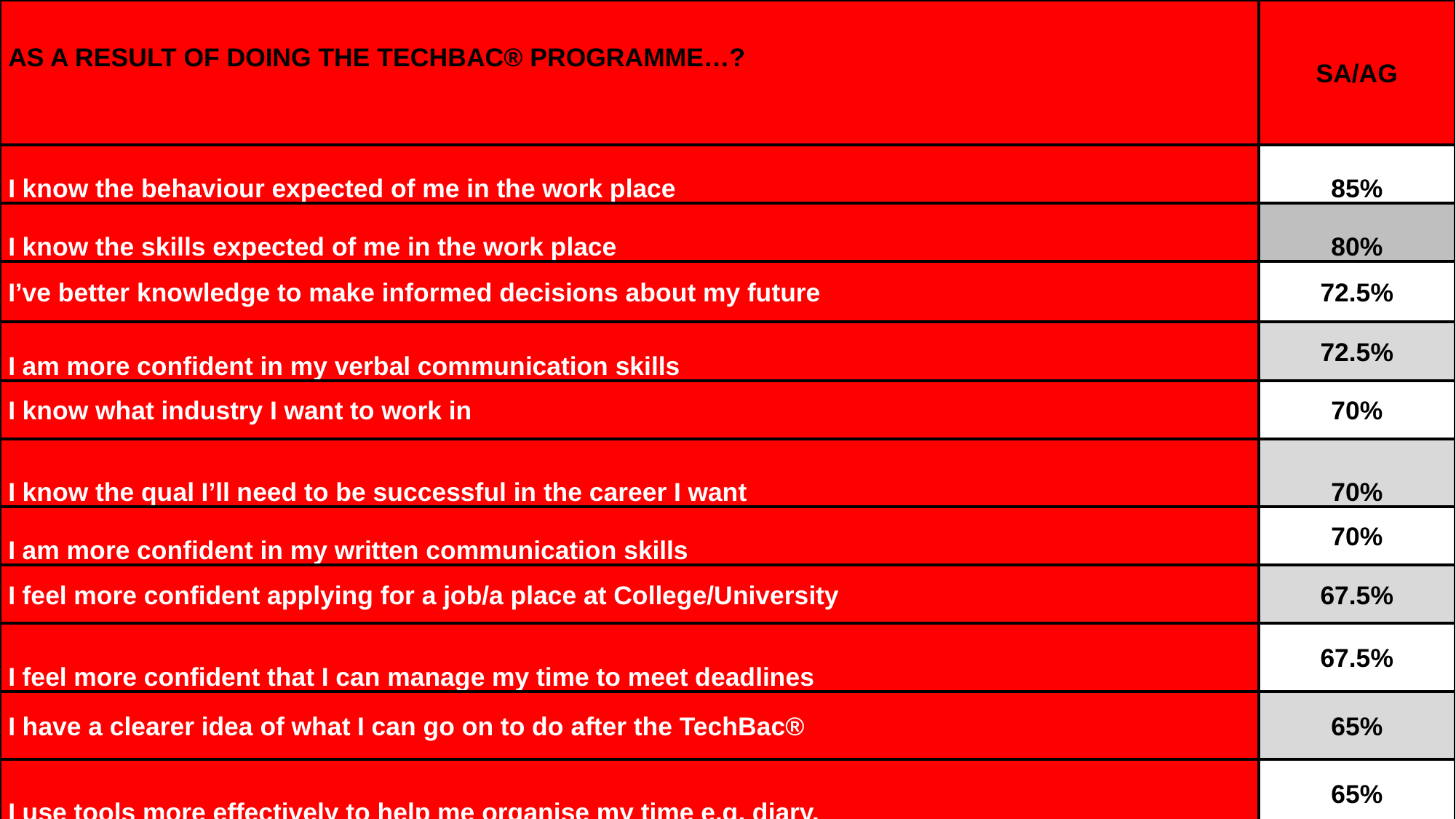

| AS A RESULT OF DOING THE TECHBAC® PROGRAMME…? | SA/AG |
| --- | --- |
| I know the behaviour expected of me in the work place | 85% |
| I know the skills expected of me in the work place | 80% |
| I’ve better knowledge to make informed decisions about my future | 72.5% |
| I am more confident in my verbal communication skills | 72.5% |
| I know what industry I want to work in | 70% |
| I know the qual I’ll need to be successful in the career I want | 70% |
| I am more confident in my written communication skills | 70% |
| I feel more confident applying for a job/a place at College/University | 67.5% |
| I feel more confident that I can manage my time to meet deadlines | 67.5% |
| I have a clearer idea of what I can go on to do after the TechBac® | 65% |
| I use tools more effectively to help me organise my time e.g. diary. | 65% |